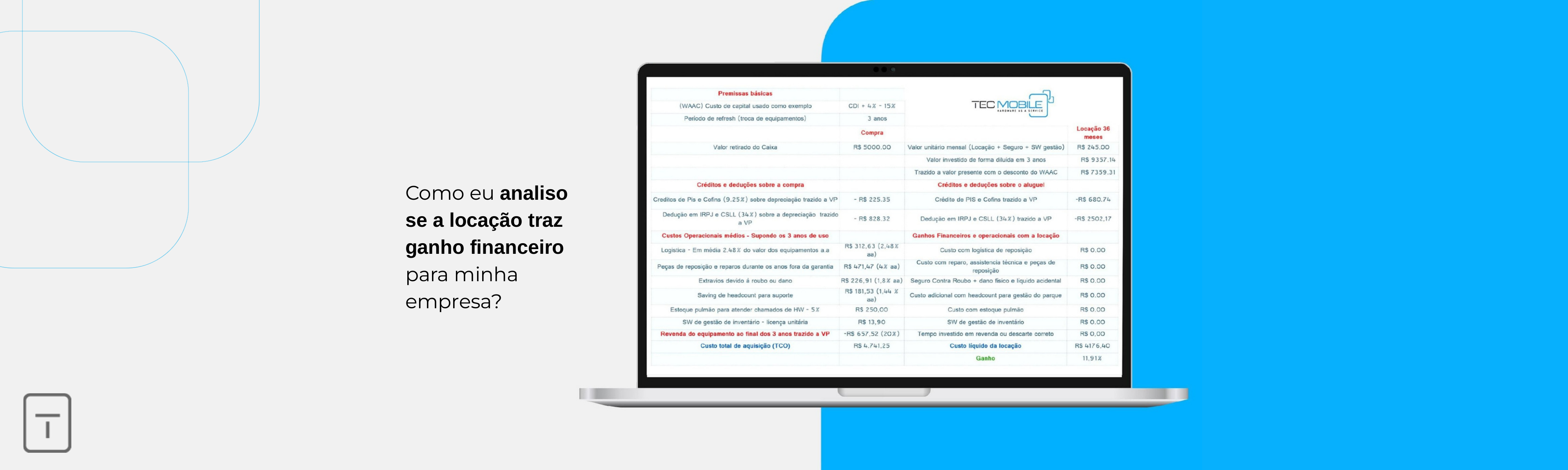

Como eu analiso se a locação traz ganho financeiro para minha empresa?